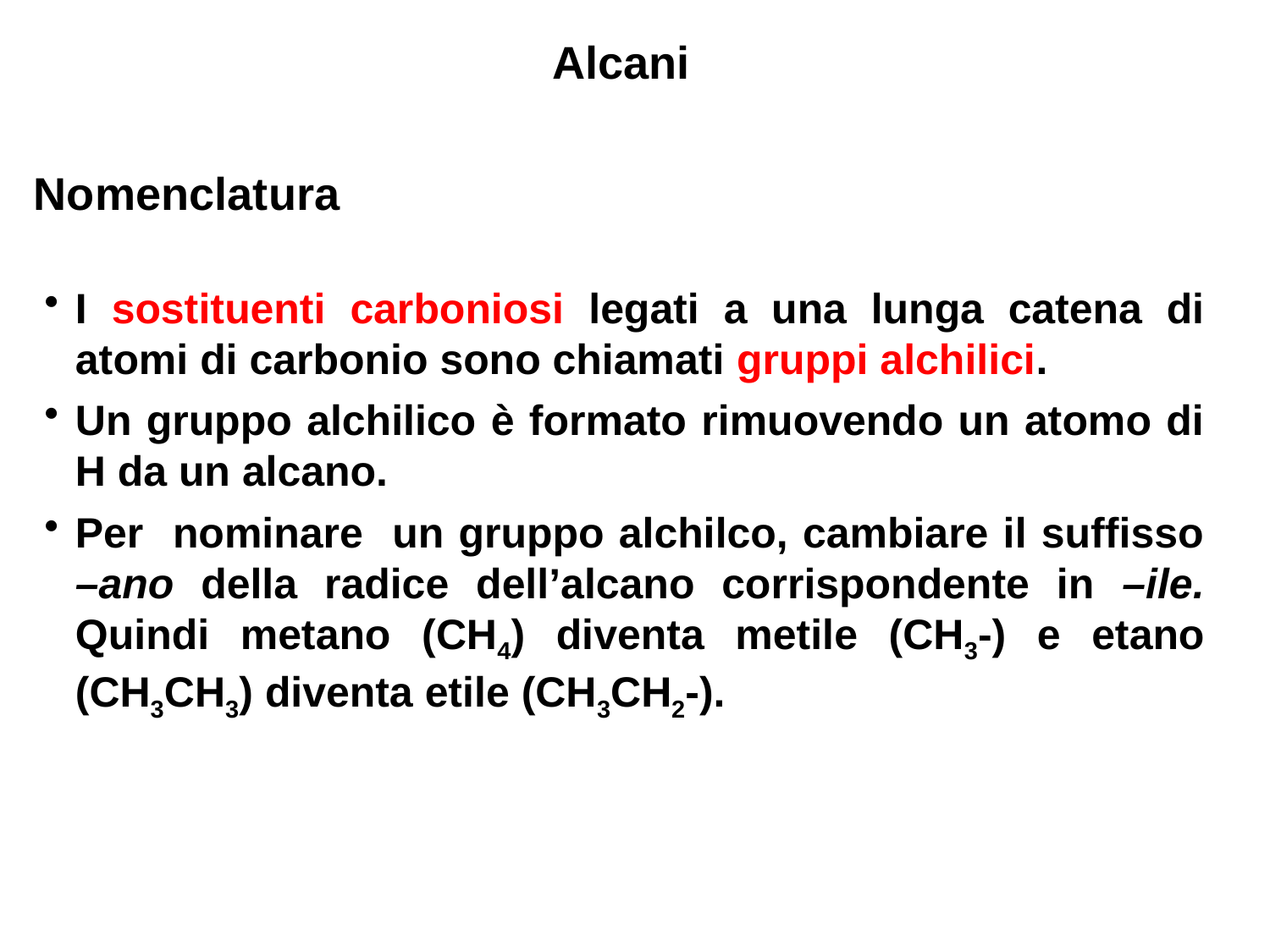

Alcani
Nomenclatura
I sostituenti carboniosi legati a una lunga catena di atomi di carbonio sono chiamati gruppi alchilici.
Un gruppo alchilico è formato rimuovendo un atomo di H da un alcano.
Per  nominare  un gruppo alchilco, cambiare il suffisso –ano della radice dell’alcano corrispondente in –ile. Quindi metano (CH4) diventa metile (CH3-) e etano (CH3CH3) diventa etile (CH3CH2-).